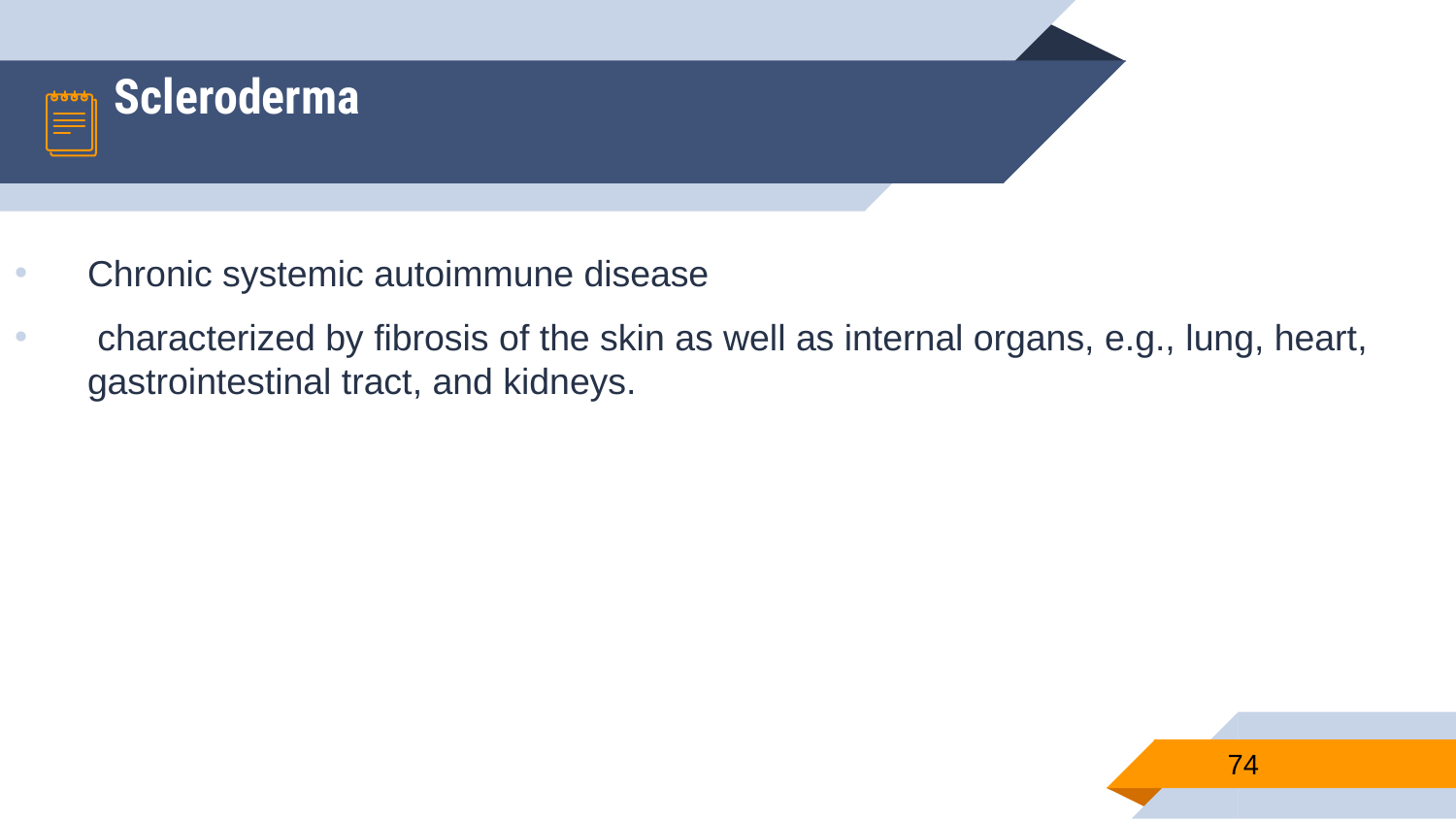

Chronic systemic autoimmune disease
 characterized by fibrosis of the skin as well as internal organs, e.g., lung, heart, gastrointestinal tract, and kidneys.
# Scleroderma
74